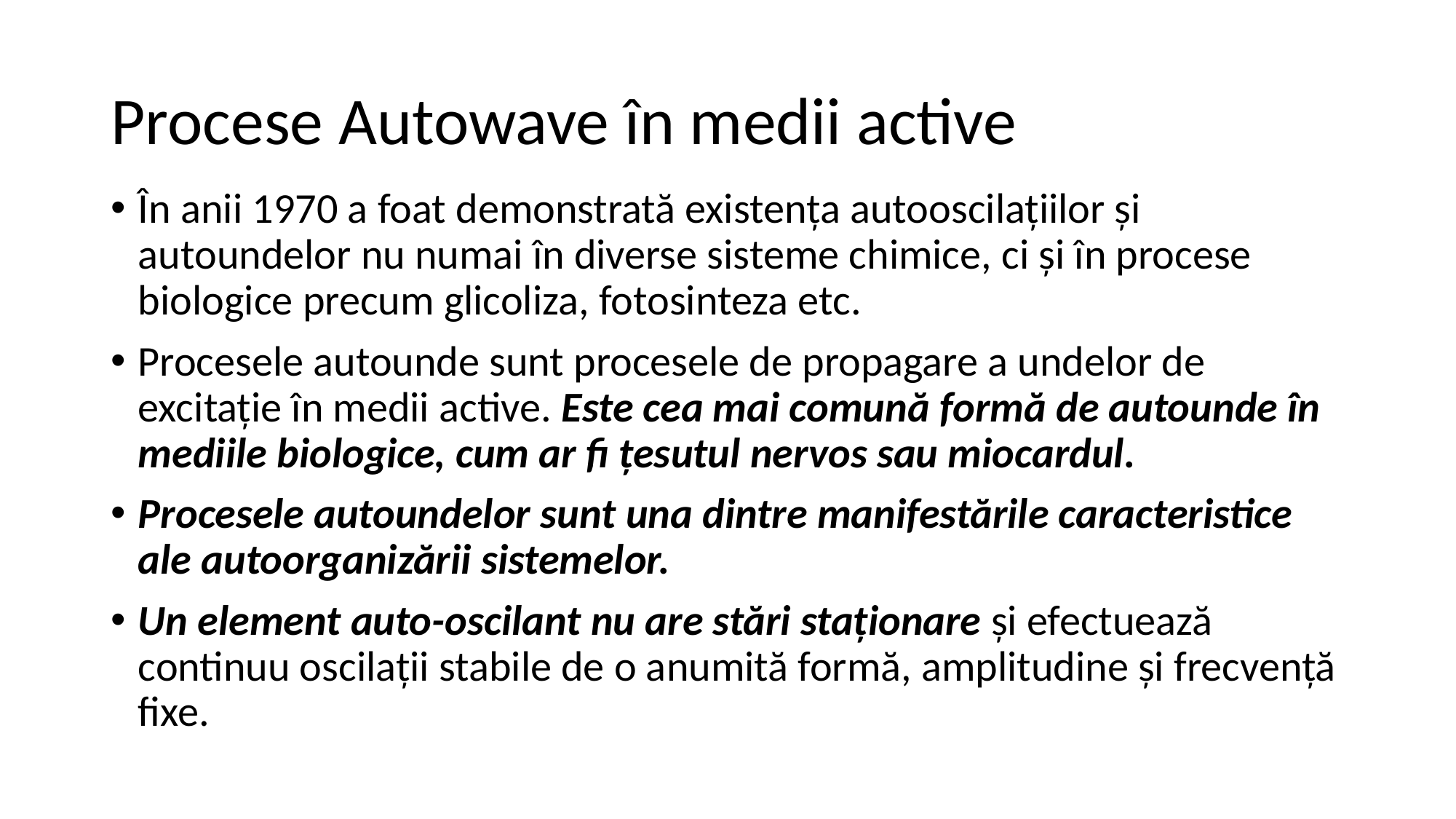

# Procese Autowave în medii active
În anii 1970 a foat demonstrată existența autooscilațiilor și autoundelor nu numai în diverse sisteme chimice, ci și în procese biologice precum glicoliza, fotosinteza etc.
Procesele autounde sunt procesele de propagare a undelor de excitație în medii active. Este cea mai comună formă de autounde în mediile biologice, cum ar fi țesutul nervos sau miocardul.
Procesele autoundelor sunt una dintre manifestările caracteristice ale autoorganizării sistemelor.
Un element auto-oscilant nu are stări staționare și efectuează continuu oscilații stabile de o anumită formă, amplitudine și frecvență fixe.